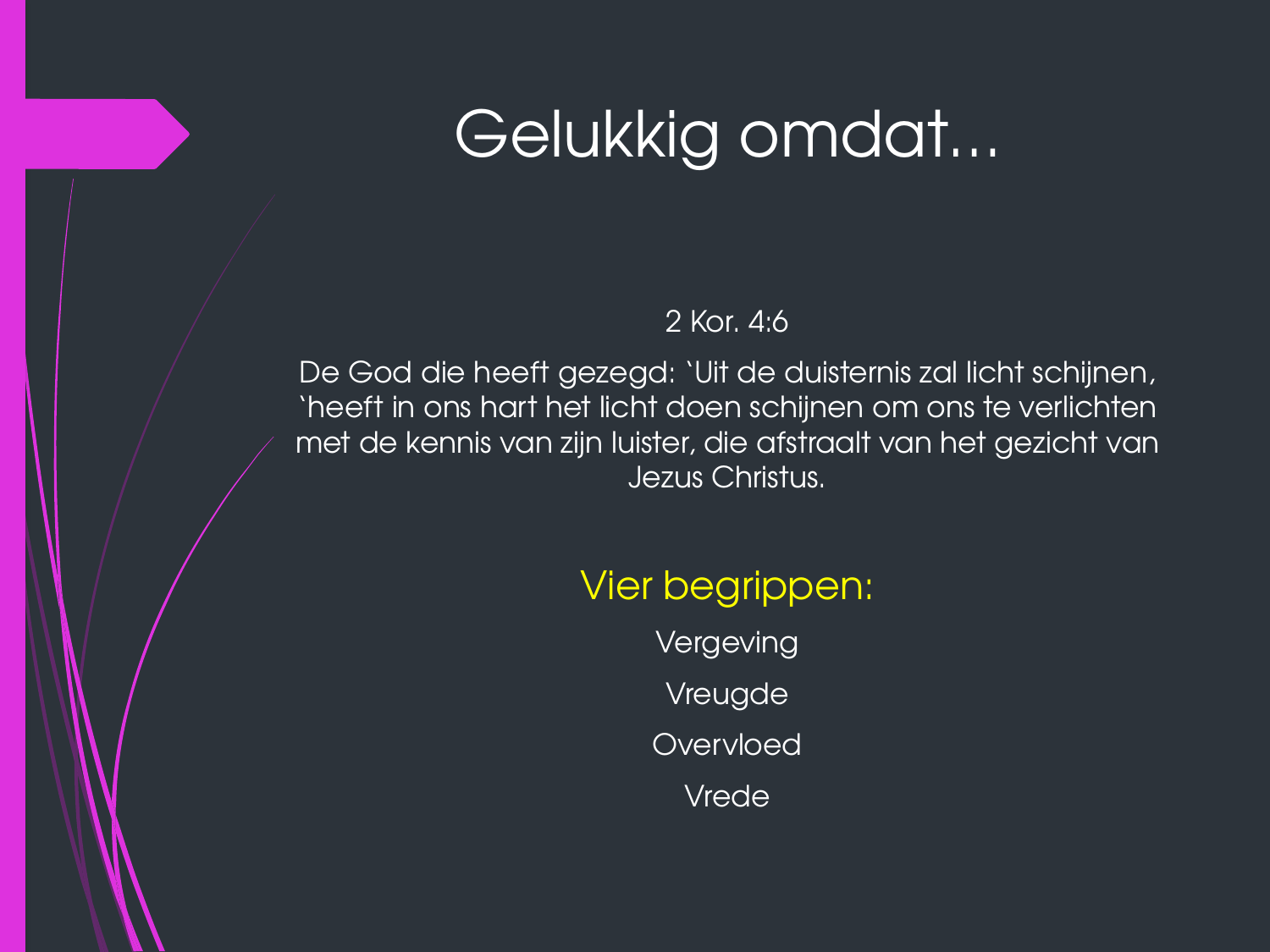

# Gelukkig omdat…
2 Kor. 4:6
De God die heeft gezegd: ‘Uit de duisternis zal licht schijnen, ‘heeft in ons hart het licht doen schijnen om ons te verlichten met de kennis van zijn luister, die afstraalt van het gezicht van Jezus Christus.

Vier begrippen:
Vergeving
Vreugde
Overvloed
Vrede